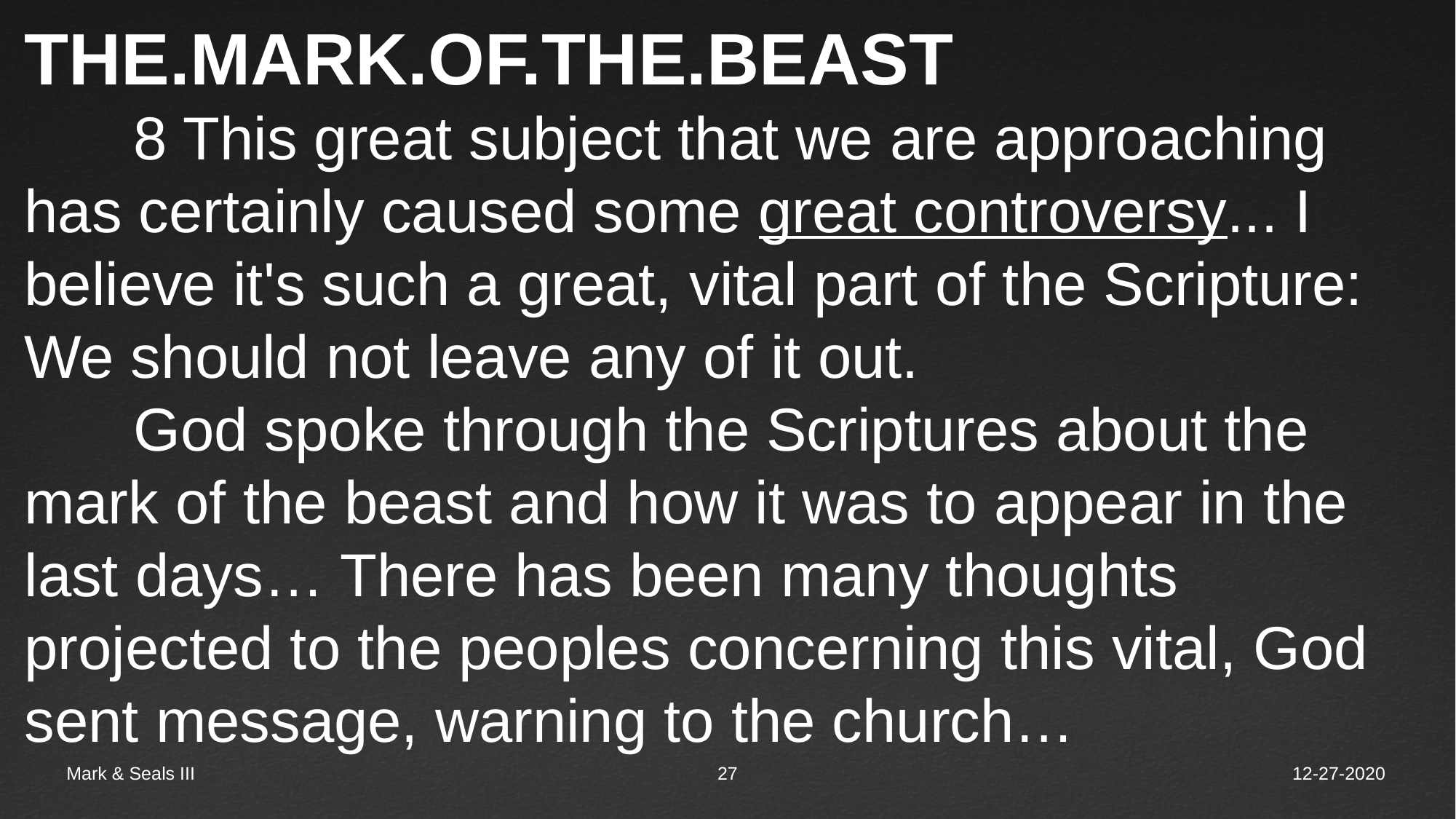

THE.MARK.OF.THE.BEAST
	8 This great subject that we are approaching has certainly caused some great controversy... I believe it's such a great, vital part of the Scripture: We should not leave any of it out.
	God spoke through the Scriptures about the mark of the beast and how it was to appear in the last days… There has been many thoughts projected to the peoples concerning this vital, God sent message, warning to the church…
Mark & Seals III
27
12-27-2020